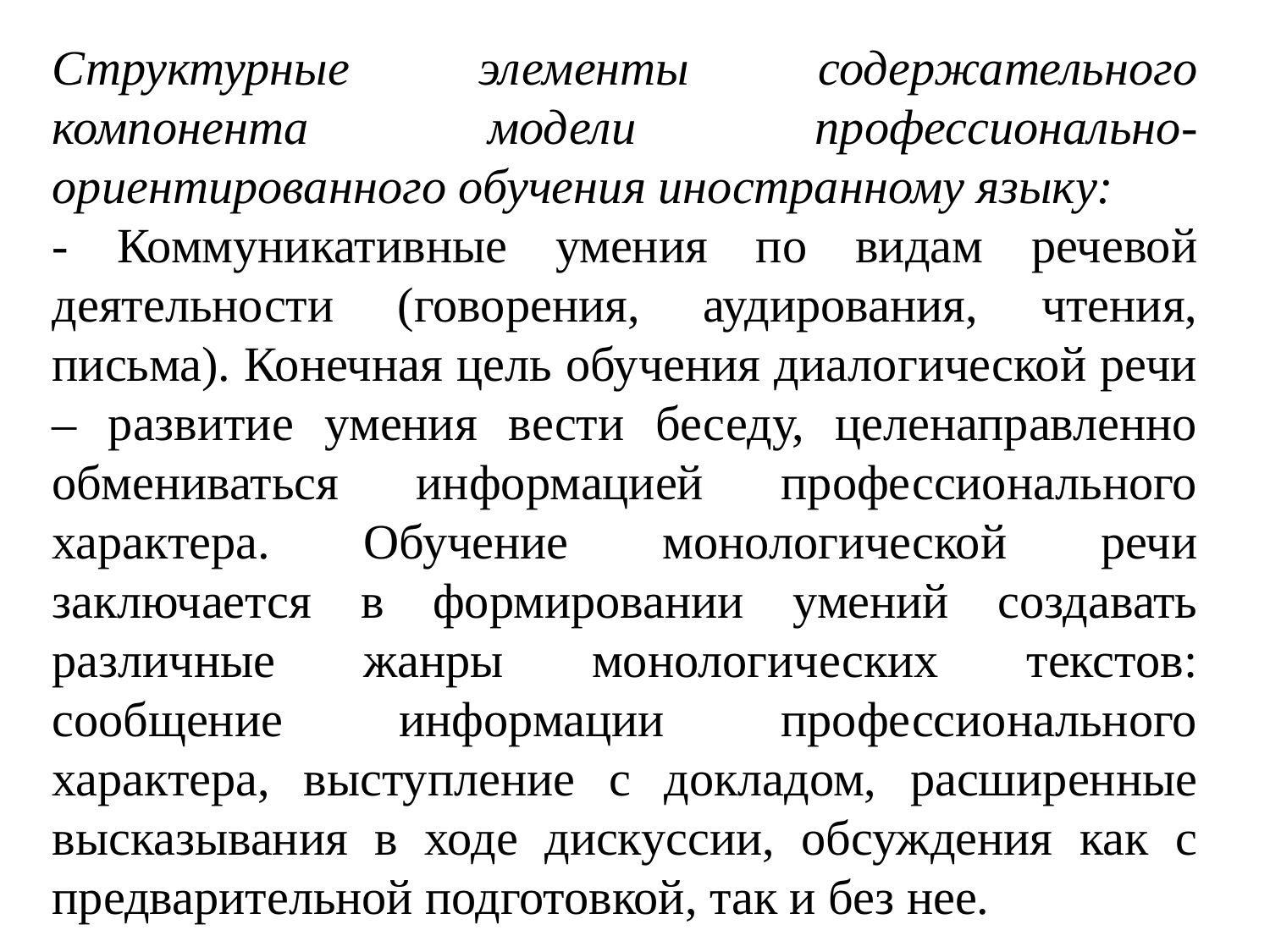

Структурные элементы содержательного компонента модели профессионально-ориентированного обучения иностранному языку:
- Коммуникативные умения по видам речевой деятельности (говорения, аудирования, чтения, письма). Конечная цель обучения диалогической речи – развитие умения вести беседу, целенаправленно обмениваться информацией профессионального характера. Обучение монологической речи заключается в формировании умений создавать различные жанры монологических текстов: сообщение информации профессионального характера, выступление с докладом, расширенные высказывания в ходе дискуссии, обсуждения как с предварительной подготовкой, так и без нее.